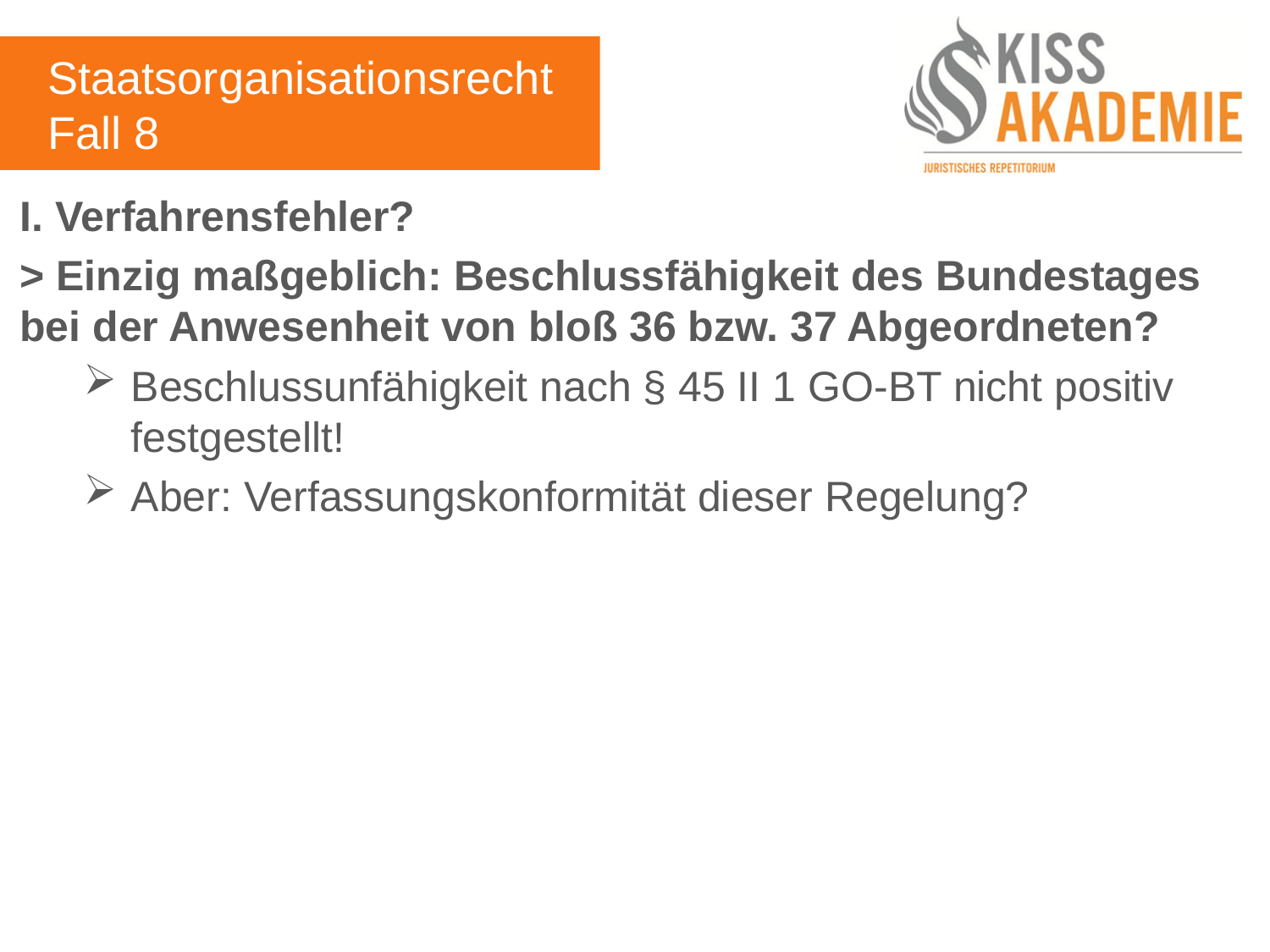

Staatsorganisationsrecht
Fall 8
I. Verfahrensfehler?
> Einzig maßgeblich: Beschlussfähigkeit des Bundestages bei der Anwesenheit von bloß 36 bzw. 37 Abgeordneten?
Beschlussunfähigkeit nach § 45 II 1 GO-BT nicht positiv festgestellt!
Aber: Verfassungskonformität dieser Regelung?